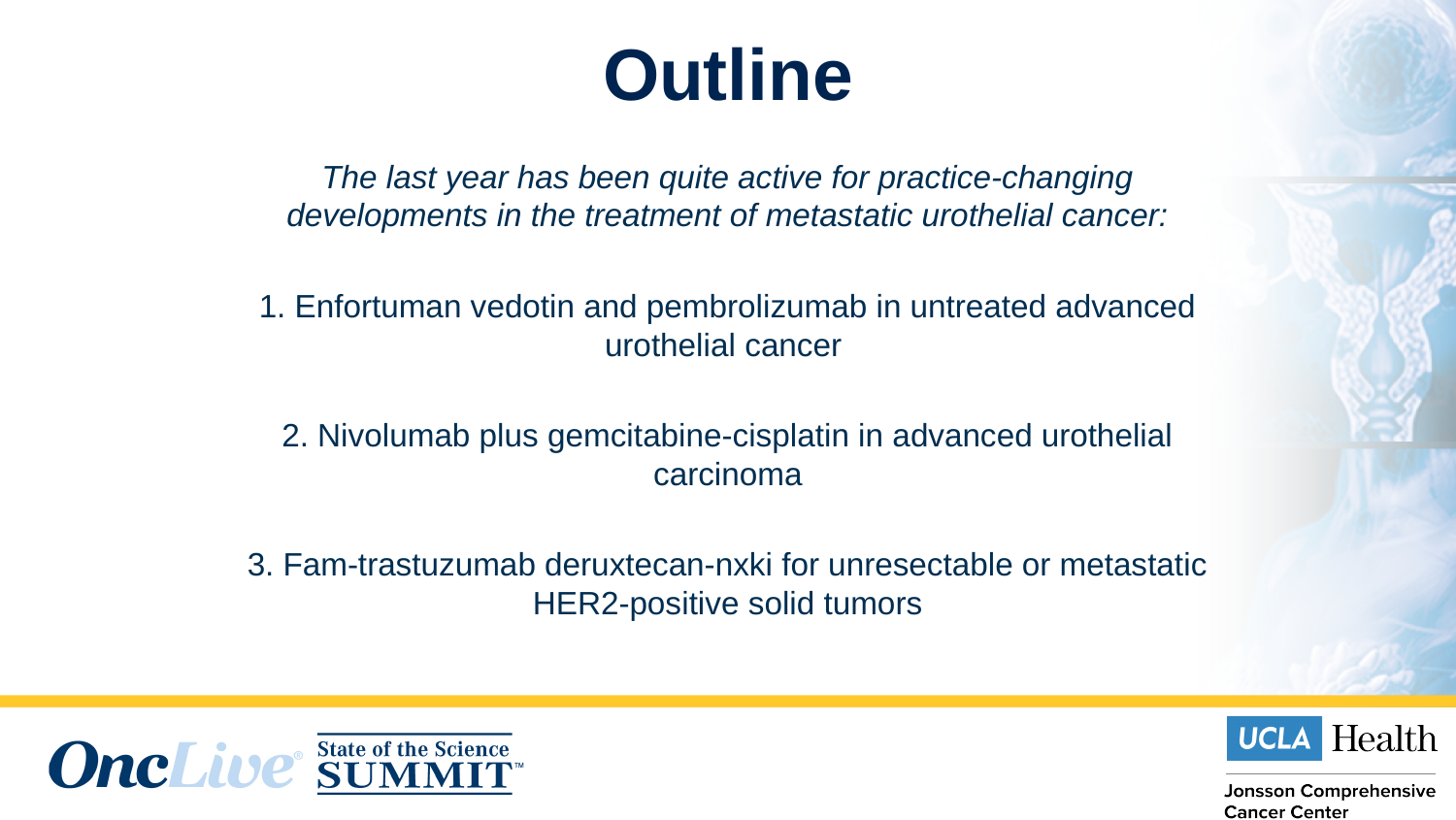

# Outline
The last year has been quite active for practice-changing developments in the treatment of metastatic urothelial cancer:

1. Enfortuman vedotin and pembrolizumab in untreated advanced urothelial cancer

2. Nivolumab plus gemcitabine-cisplatin in advanced urothelial carcinoma

3. Fam-trastuzumab deruxtecan-nxki for unresectable or metastatic HER2-positive solid tumors